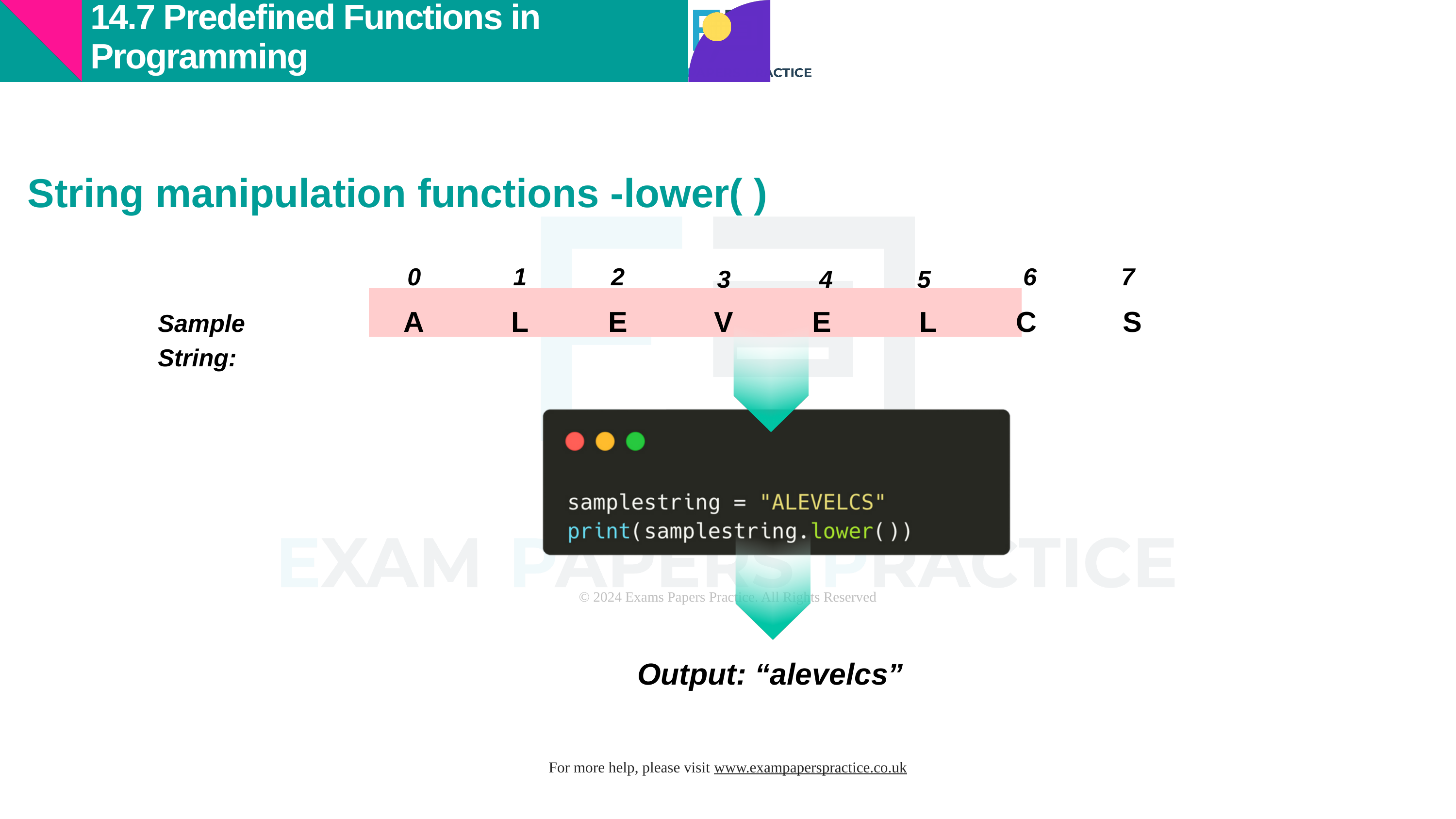

14.7 Predefined Functions in Programming

String manipulation functions -lower( )
0
1
2
6
7
3
4
5
|  |  |  |  |  |  |  |  |
| --- | --- | --- | --- | --- | --- | --- | --- |
A
L
E
V
E
L
C
S
Sample String:

Output: “alevelcs”